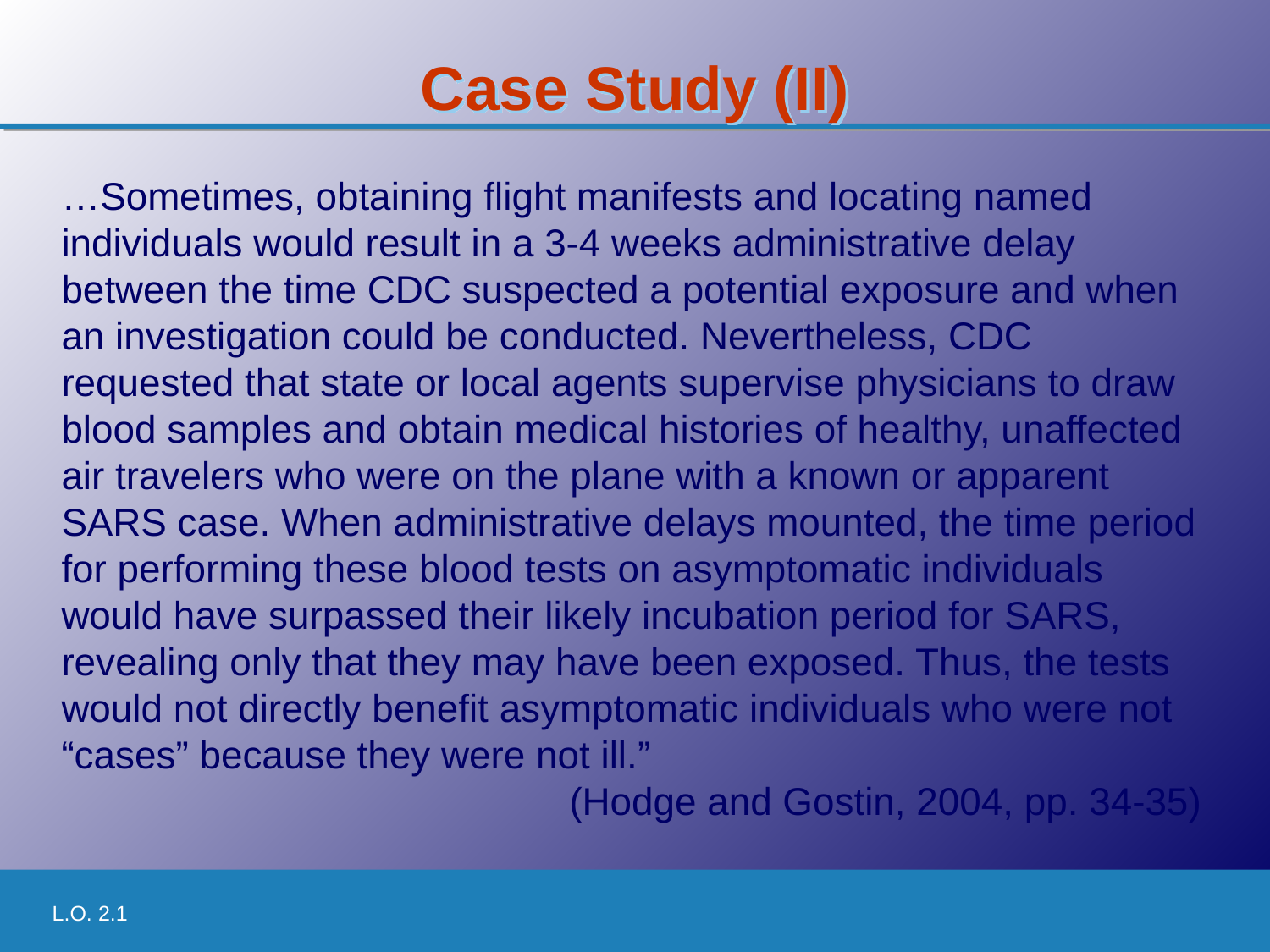

# Case Study (II)
…Sometimes, obtaining flight manifests and locating named individuals would result in a 3-4 weeks administrative delay between the time CDC suspected a potential exposure and when an investigation could be conducted. Nevertheless, CDC requested that state or local agents supervise physicians to draw blood samples and obtain medical histories of healthy, unaffected air travelers who were on the plane with a known or apparent SARS case. When administrative delays mounted, the time period for performing these blood tests on asymptomatic individuals would have surpassed their likely incubation period for SARS, revealing only that they may have been exposed. Thus, the tests would not directly benefit asymptomatic individuals who were not “cases” because they were not ill.”
				(Hodge and Gostin, 2004, pp. 34-35)